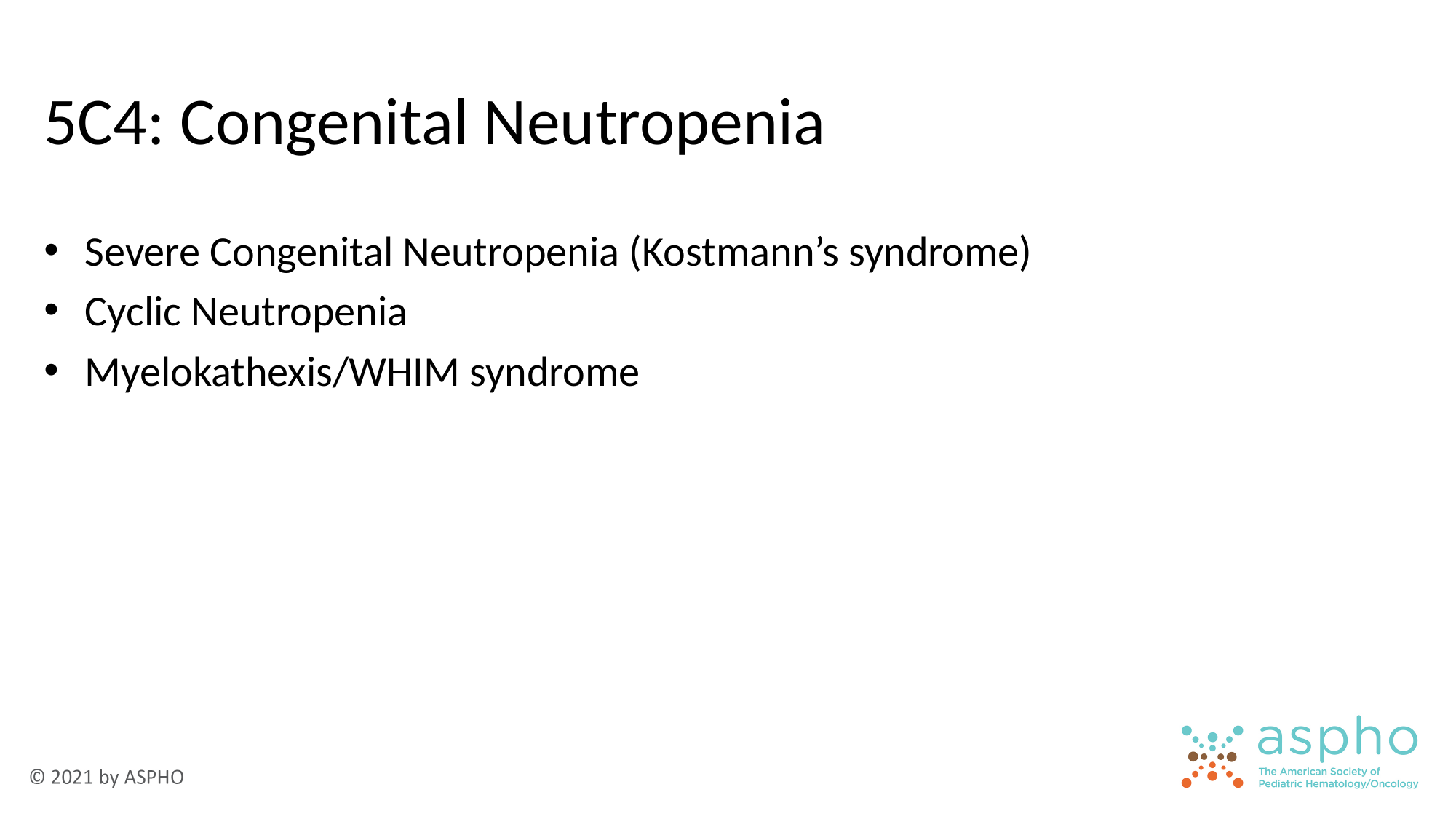

# 5C4: Congenital Neutropenia
Severe Congenital Neutropenia (Kostmann’s syndrome)
Cyclic Neutropenia
Myelokathexis/WHIM syndrome